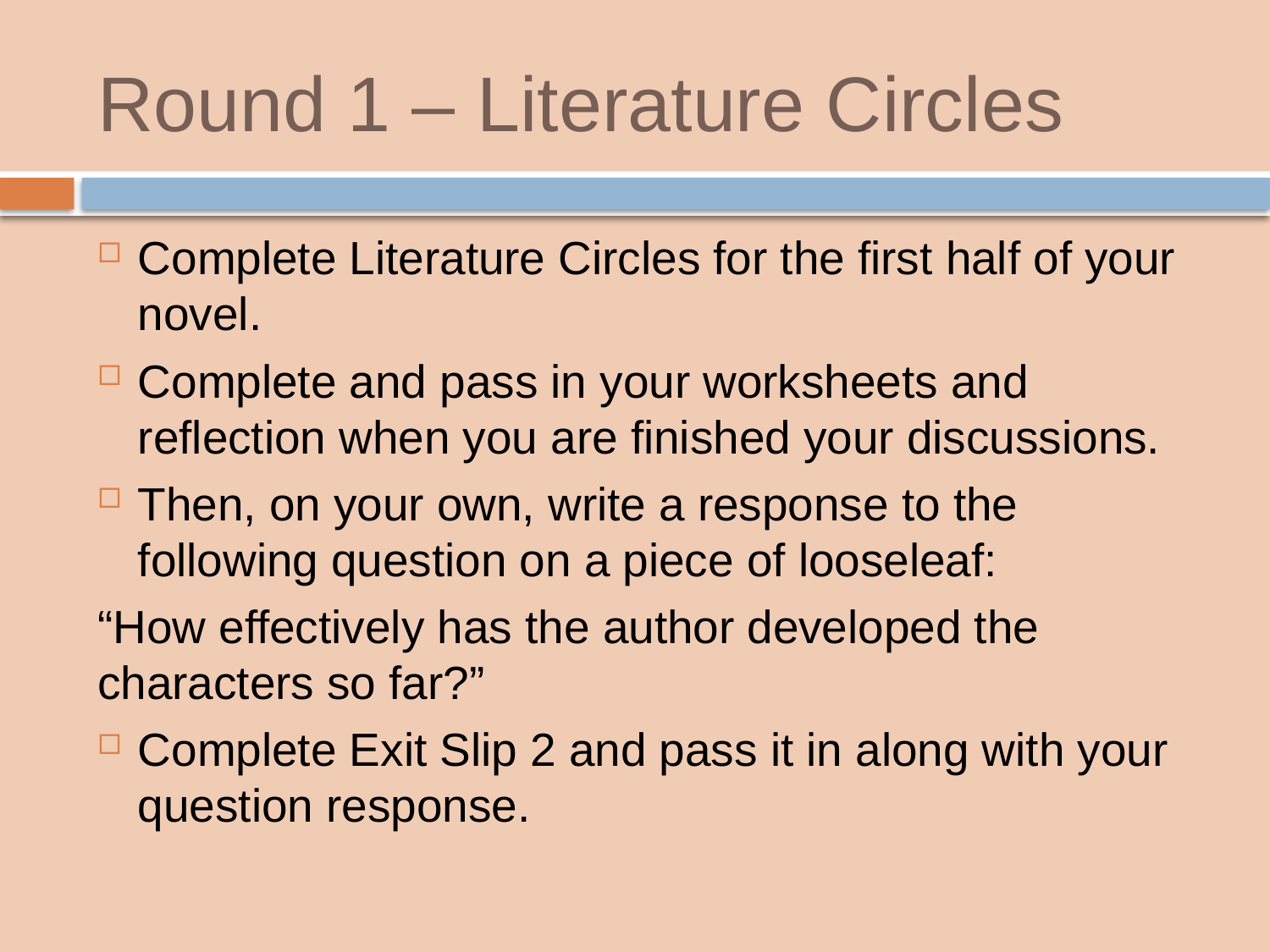

# Round 1 – Literature Circles
Complete Literature Circles for the first half of your novel.
Complete and pass in your worksheets and reflection when you are finished your discussions.
Then, on your own, write a response to the following question on a piece of looseleaf:
“How effectively has the author developed the characters so far?”
Complete Exit Slip 2 and pass it in along with your question response.